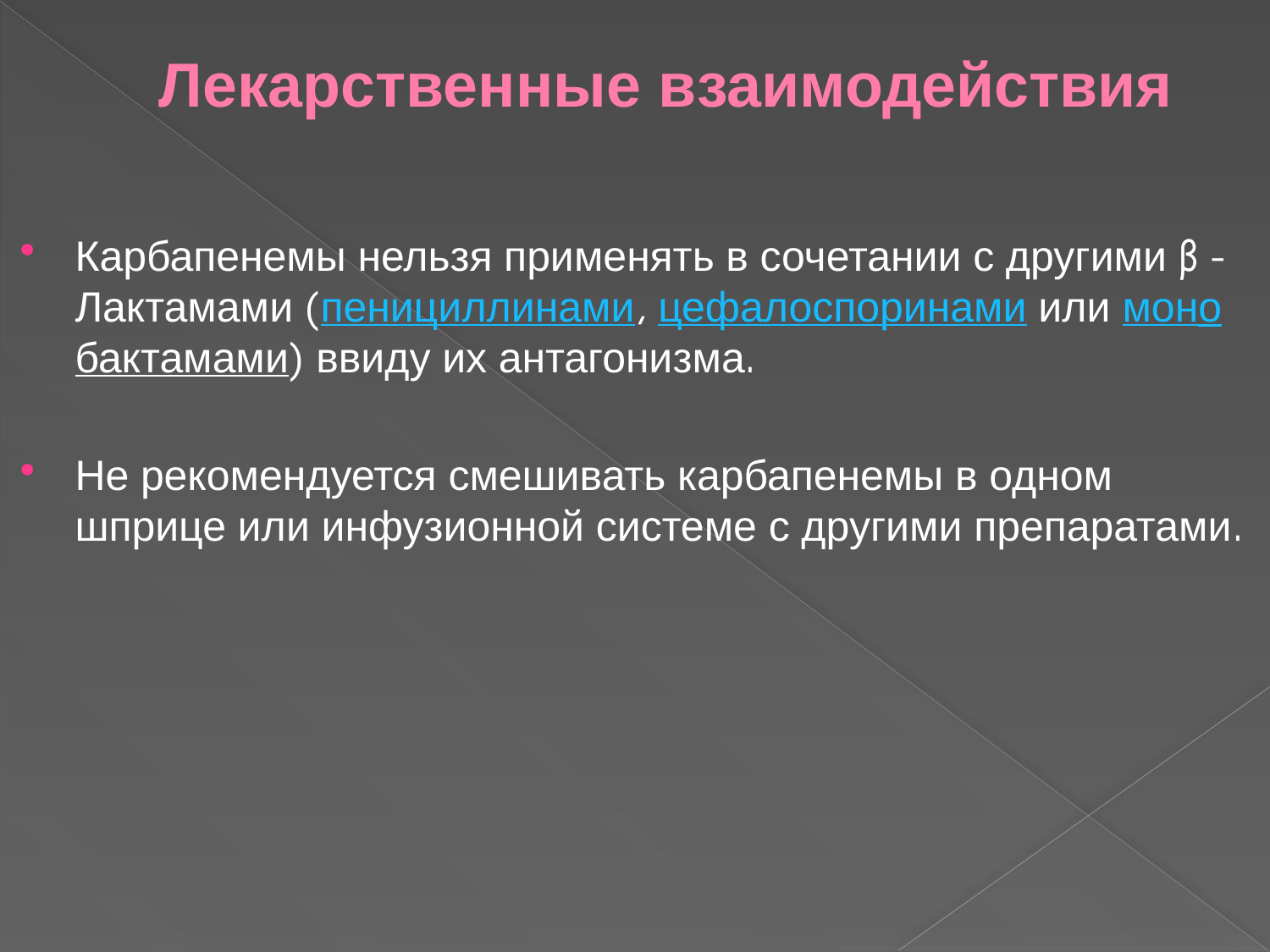

# Лекарственные взаимодействия
Карбапенемы нельзя применять в сочетании с другими β - Лактамами (пенициллинами, цефалоспоринами или монобактамами) ввиду их антагонизма.

Не рекомендуется смешивать карбапенемы в одном шприце или инфузионной системе с другими препаратами.